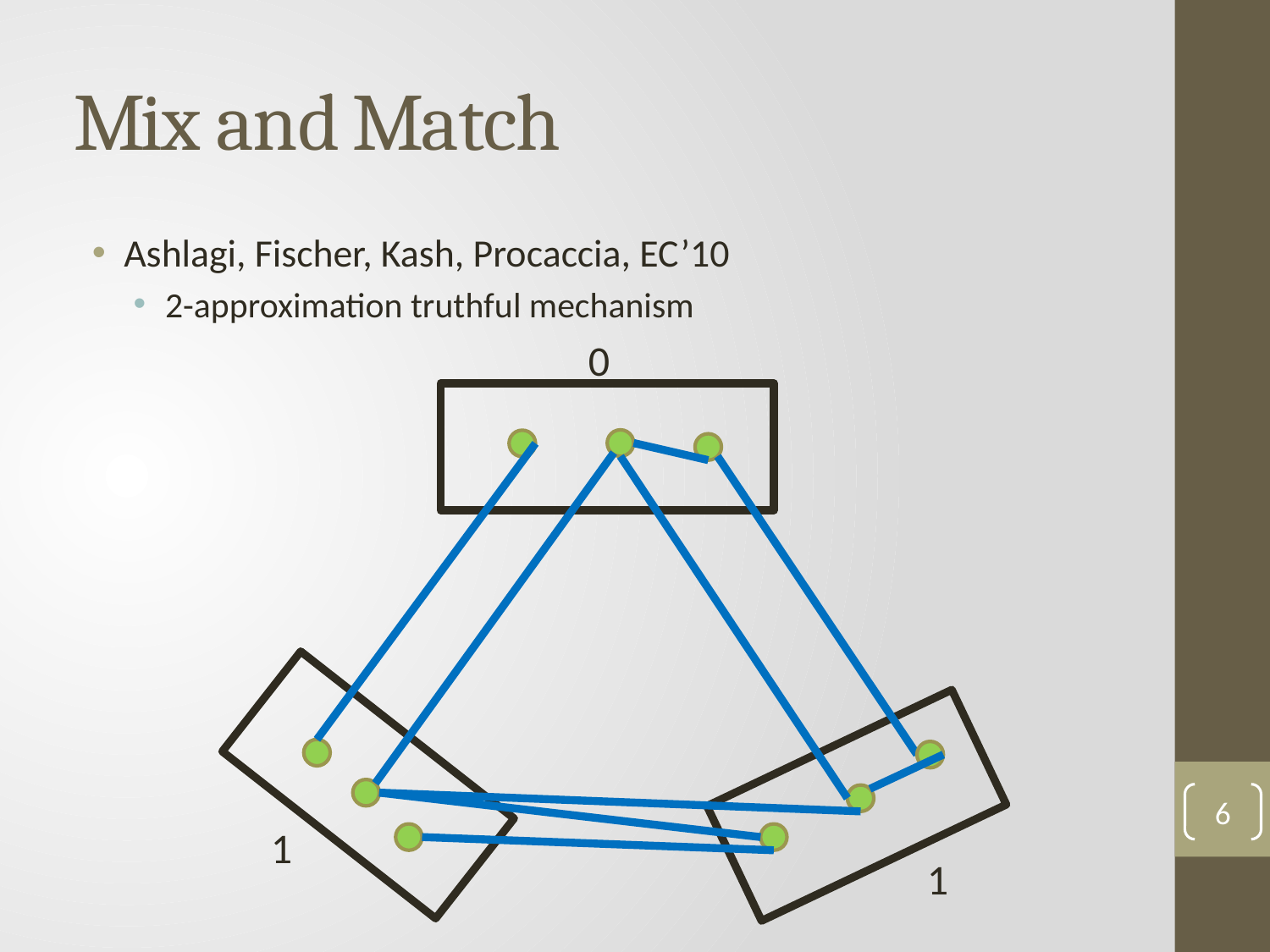

# Mix and Match
Ashlagi, Fischer, Kash, Procaccia, EC’10
2-approximation truthful mechanism
0

6

1

1